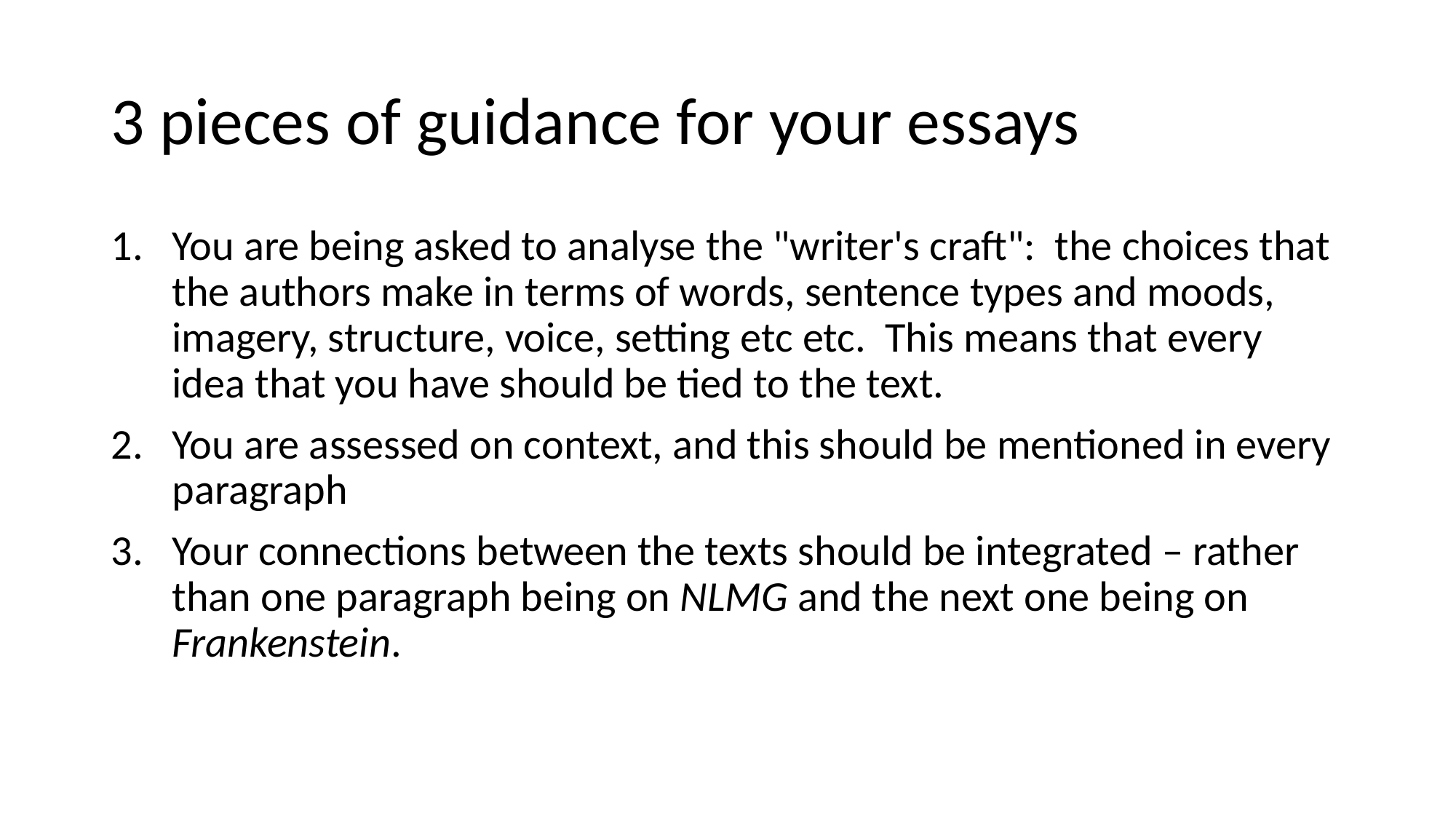

# 3 pieces of guidance for your essays
You are being asked to analyse the "writer's craft":  the choices that the authors make in terms of words, sentence types and moods, imagery, structure, voice, setting etc etc.  This means that every idea that you have should be tied to the text.
You are assessed on context, and this should be mentioned in every paragraph
Your connections between the texts should be integrated – rather than one paragraph being on NLMG and the next one being on Frankenstein.